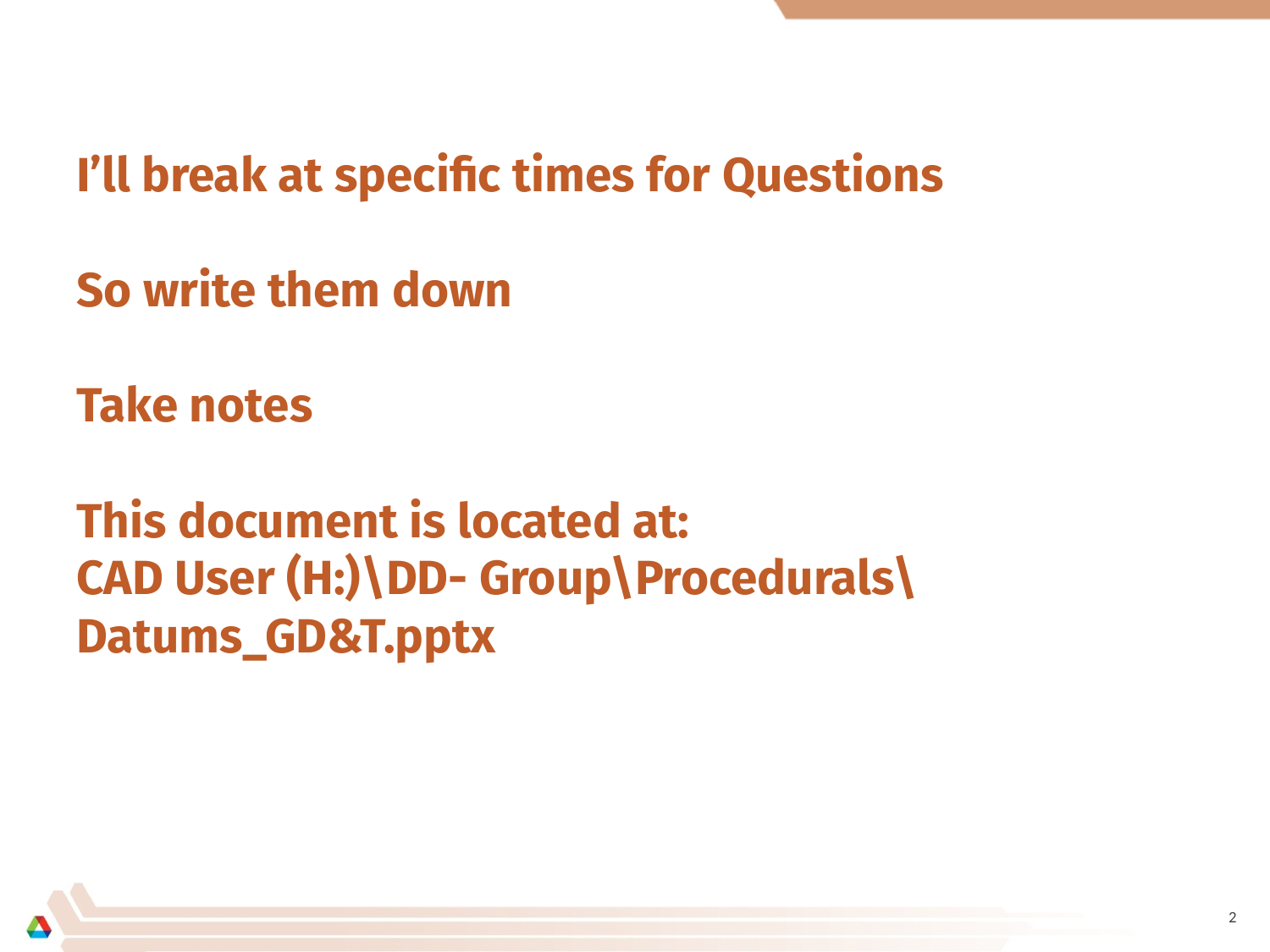

# I’ll break at specific times for Questions So write them down Take notes This document is located at: CAD User (H:)\DD- Group\Procedurals\ Datums_GD&T.pptx
2